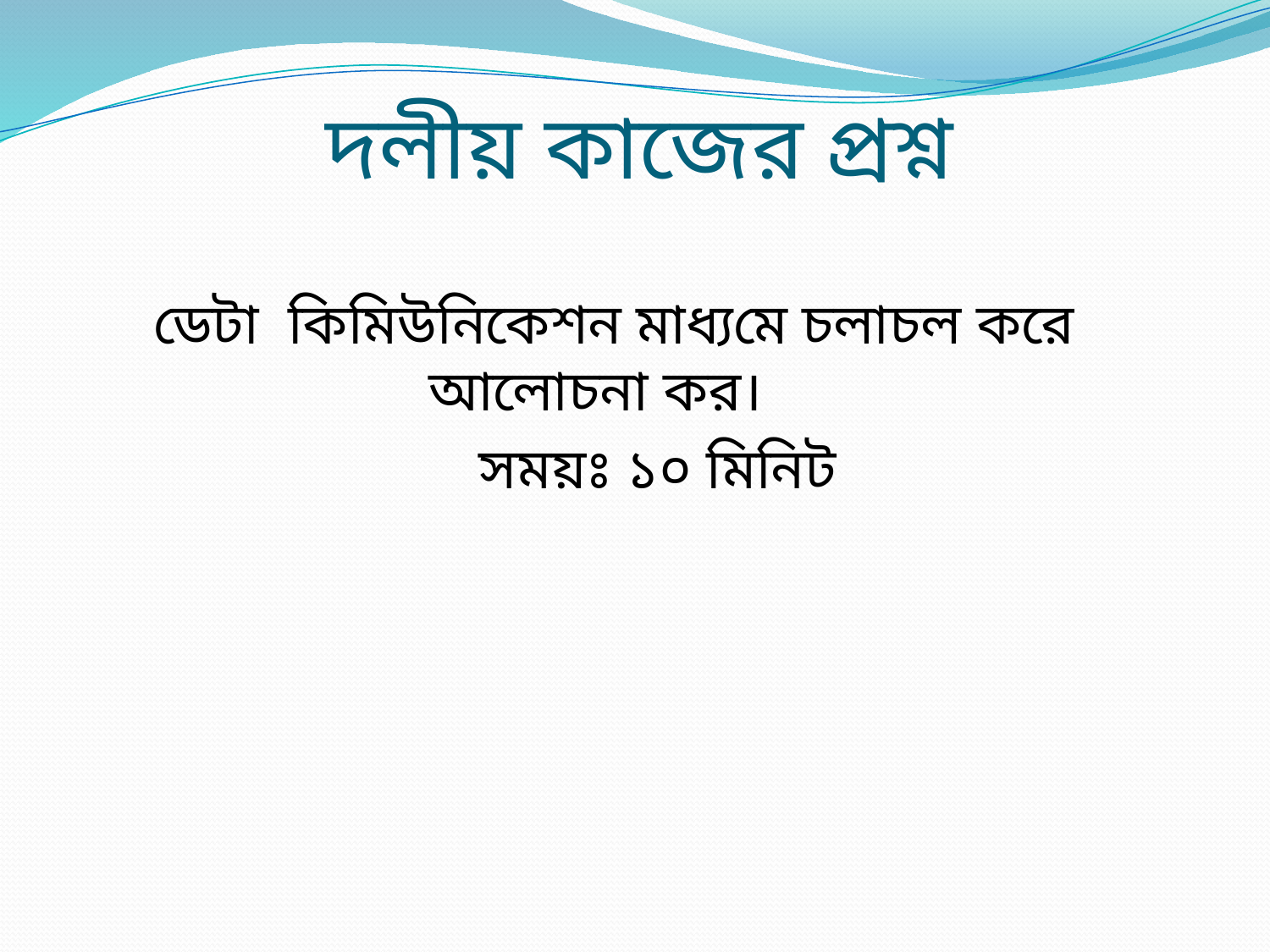

# দলীয় কাজের প্রশ্ন

 ডেটা  কিমিউনিকেশন মাধ্যমে চলাচল করে  আলোচনা কর।
       সময়ঃ ১০ মিনিট